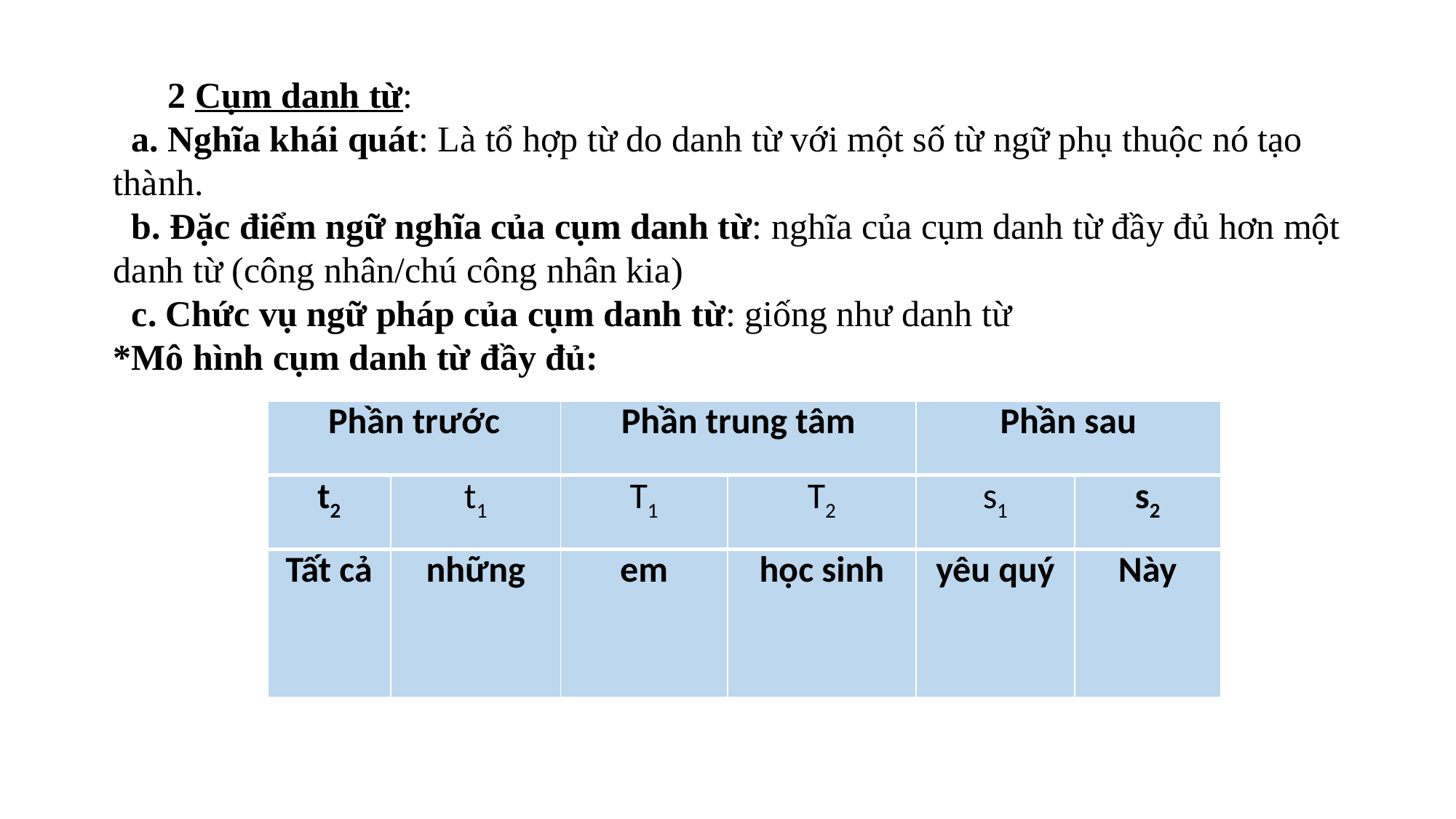

2 Cụm danh từ:
  a. Nghĩa khái quát: Là tổ hợp từ do danh từ với một số từ ngữ phụ thuộc nó tạo thành.
  b. Đặc điểm ngữ nghĩa của cụm danh từ: nghĩa của cụm danh từ đầy đủ hơn một danh từ (công nhân/chú công nhân kia)
  c. Chức vụ ngữ pháp của cụm danh từ: giống như danh từ
*Mô hình cụm danh từ đầy đủ:
| Phần trước |  | Phần trung tâm |  | Phần sau |  |
| --- | --- | --- | --- | --- | --- |
| t2 | t1 | T1 | T2 | s1 | s2 |
| Tất cả | những | em | học sinh | yêu quý | Này |